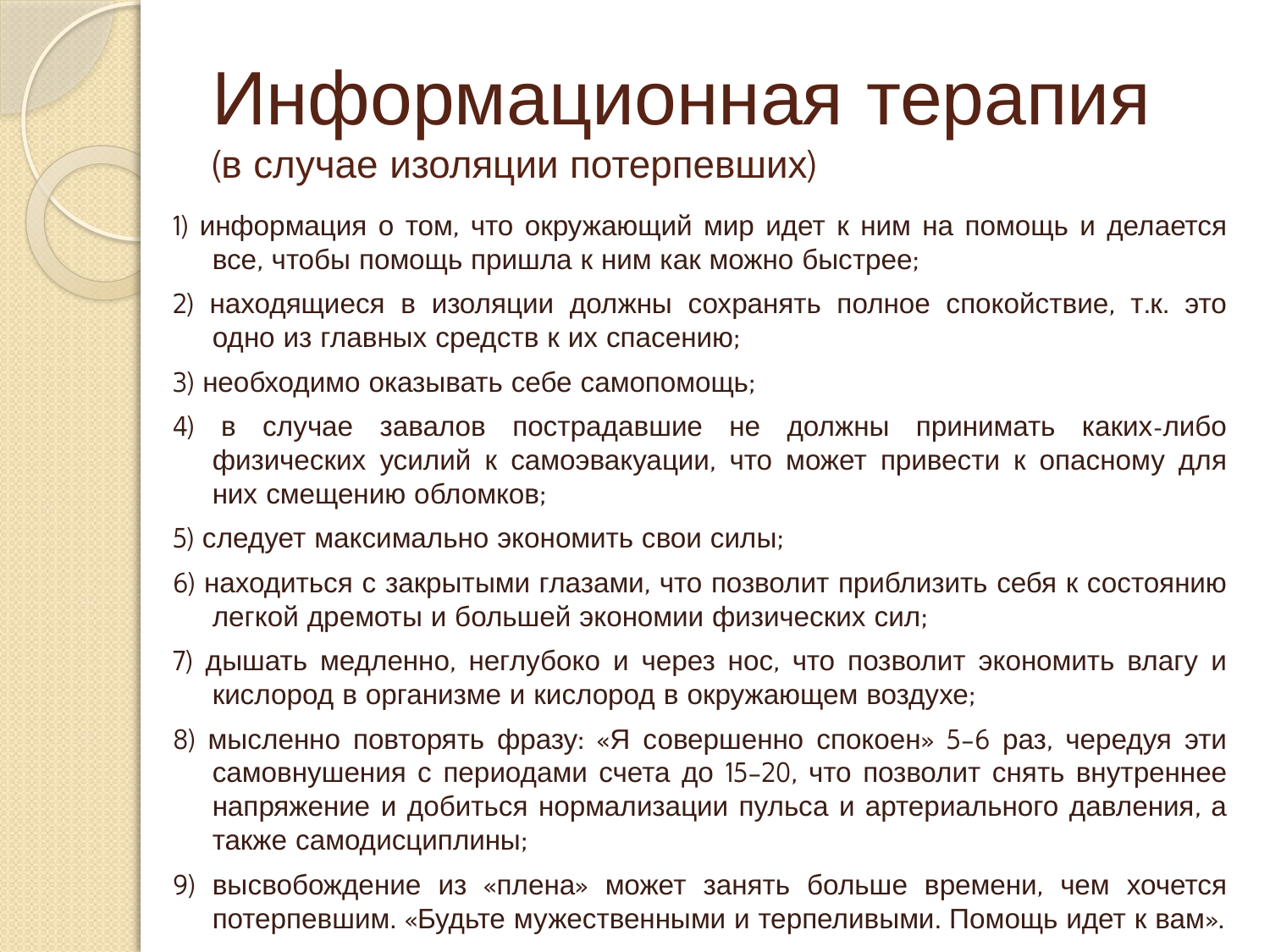

# Информационная терапия (в случае изоляции потерпевших)
1) информация о том, что окружающий мир идет к ним на помощь и делается все, чтобы помощь пришла к ним как можно быстрее;
2) находящиеся в изоляции должны сохранять полное спокойствие, т.к. это одно из главных средств к их спасению;
3) необходимо оказывать себе самопомощь;
4) в случае завалов пострадавшие не должны принимать каких-либо физических усилий к самоэвакуации, что может привести к опасному для них смещению обломков;
5) следует максимально экономить свои силы;
6) находиться с закрытыми глазами, что позволит приблизить себя к состоянию легкой дремоты и большей экономии физических сил;
7) дышать медленно, неглубоко и через нос, что позволит экономить влагу и кислород в организме и кислород в окружающем воздухе;
8) мысленно повторять фразу: «Я совершенно спокоен» 5–6 раз, чередуя эти самовнушения с периодами счета до 15–20, что позволит снять внутреннее напряжение и добиться нормализации пульса и артериального давления, а также самодисциплины;
9) высвобождение из «плена» может занять больше времени, чем хочется потерпевшим. «Будьте мужественными и терпеливыми. Помощь идет к вам».